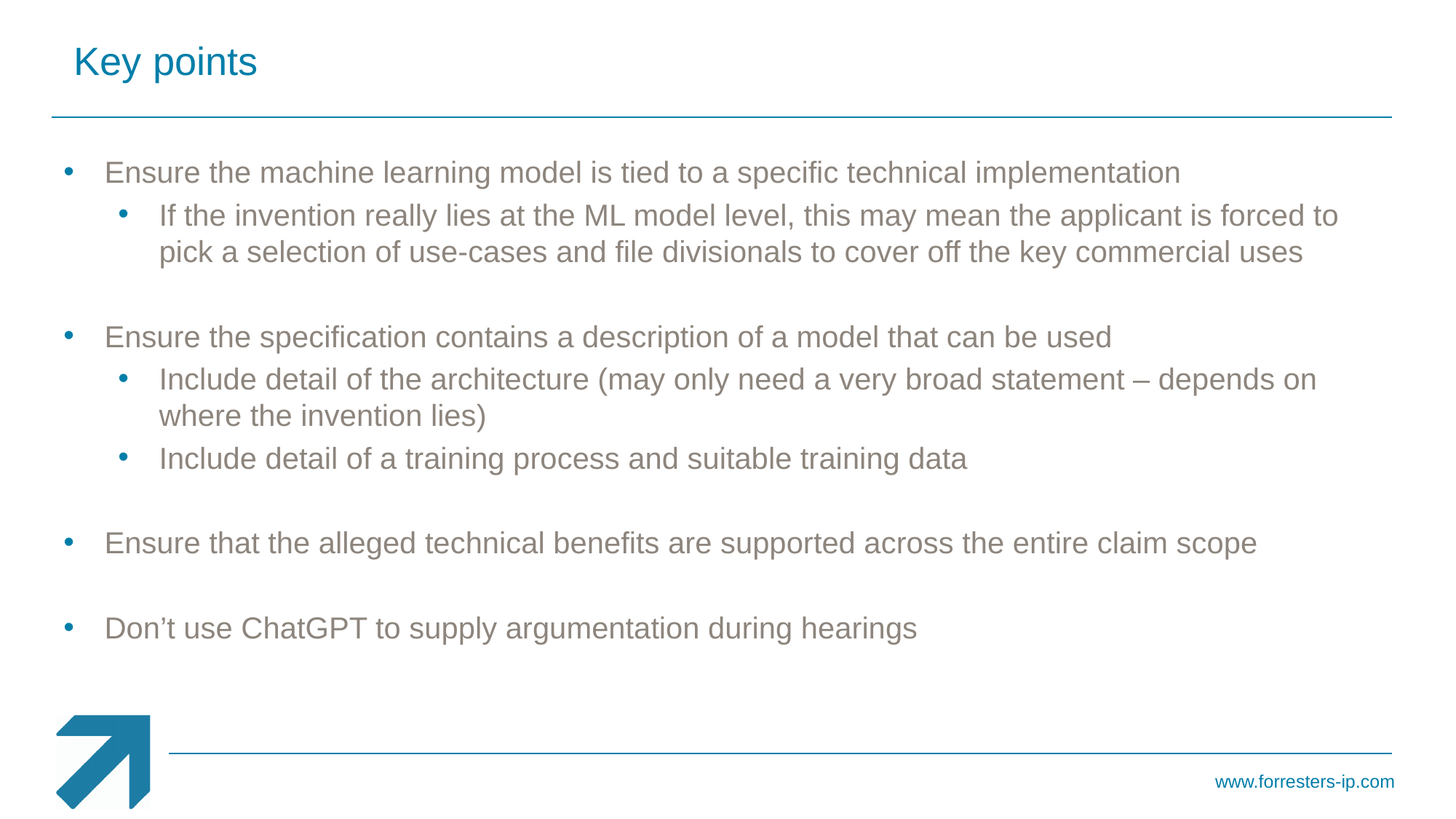

Key points
Ensure the machine learning model is tied to a specific technical implementation
If the invention really lies at the ML model level, this may mean the applicant is forced to pick a selection of use-cases and file divisionals to cover off the key commercial uses

Ensure the specification contains a description of a model that can be used
Include detail of the architecture (may only need a very broad statement – depends on where the invention lies)
Include detail of a training process and suitable training data

Ensure that the alleged technical benefits are supported across the entire claim scope

Don’t use ChatGPT to supply argumentation during hearings